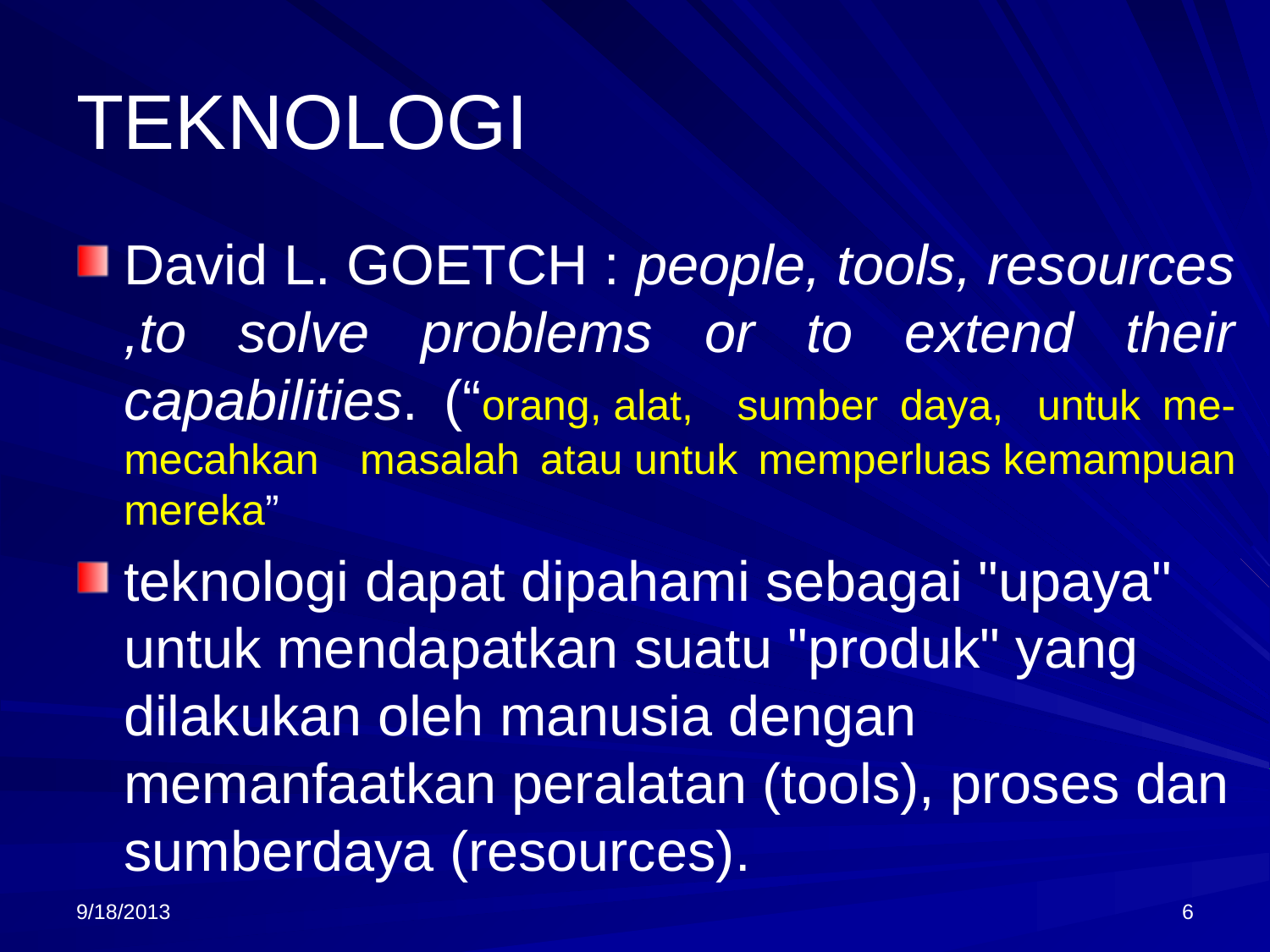

# TEKNOLOGI
David L. GOETCH : people, tools, resources ,to solve problems or to extend their capabilities. (“orang, alat,  sumber daya,  untuk me-mecahkan  masalah atau untuk memperluas kemampuan mereka”
teknologi dapat dipahami sebagai "upaya" untuk mendapatkan suatu "produk" yang dilakukan oleh manusia dengan memanfaatkan peralatan (tools), proses dan sumberdaya (resources).
9/18/2013
6